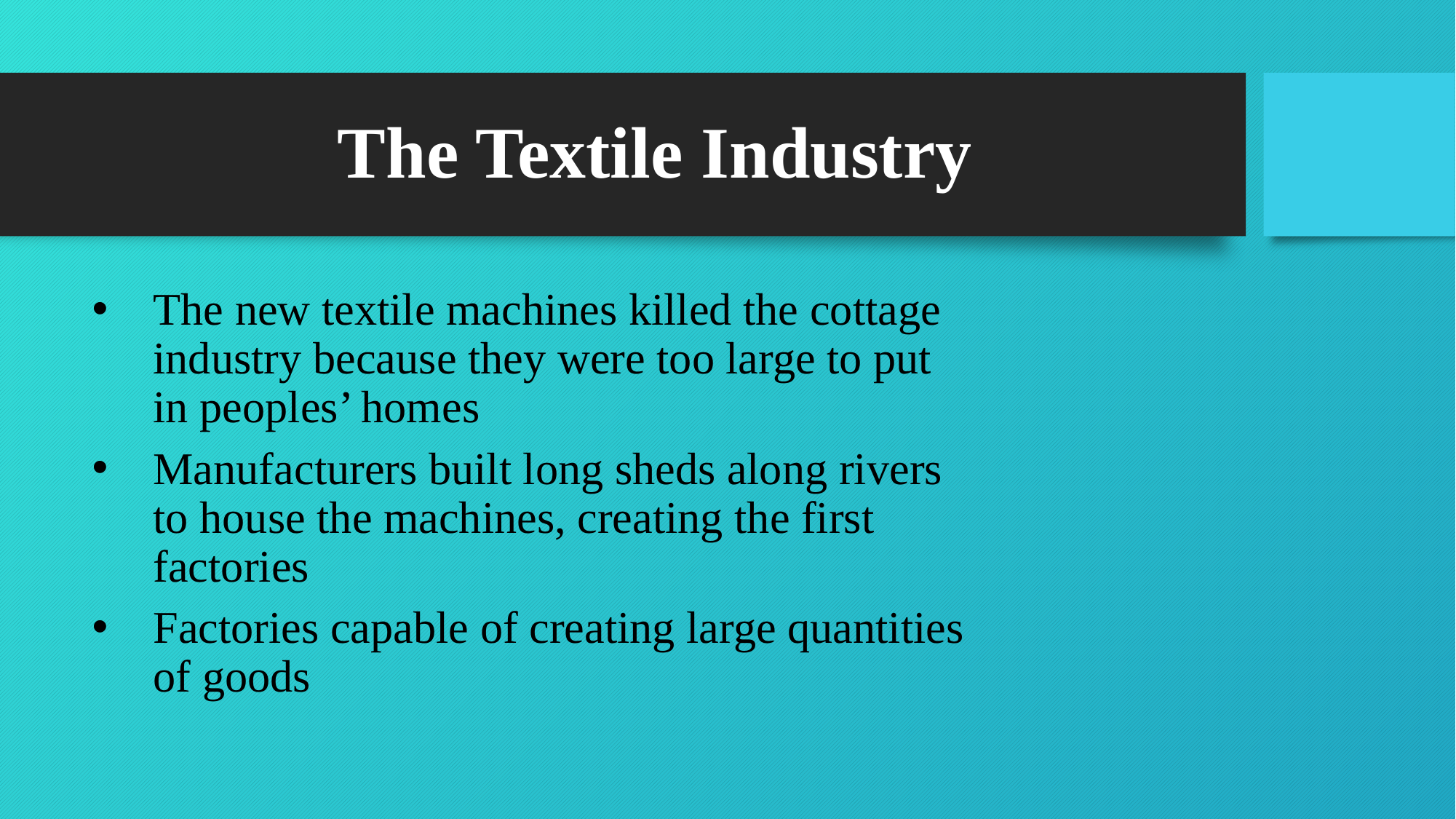

# The Textile Industry
The new textile machines killed the cottage industry because they were too large to put in peoples’ homes
Manufacturers built long sheds along rivers to house the machines, creating the first factories
Factories capable of creating large quantities of goods